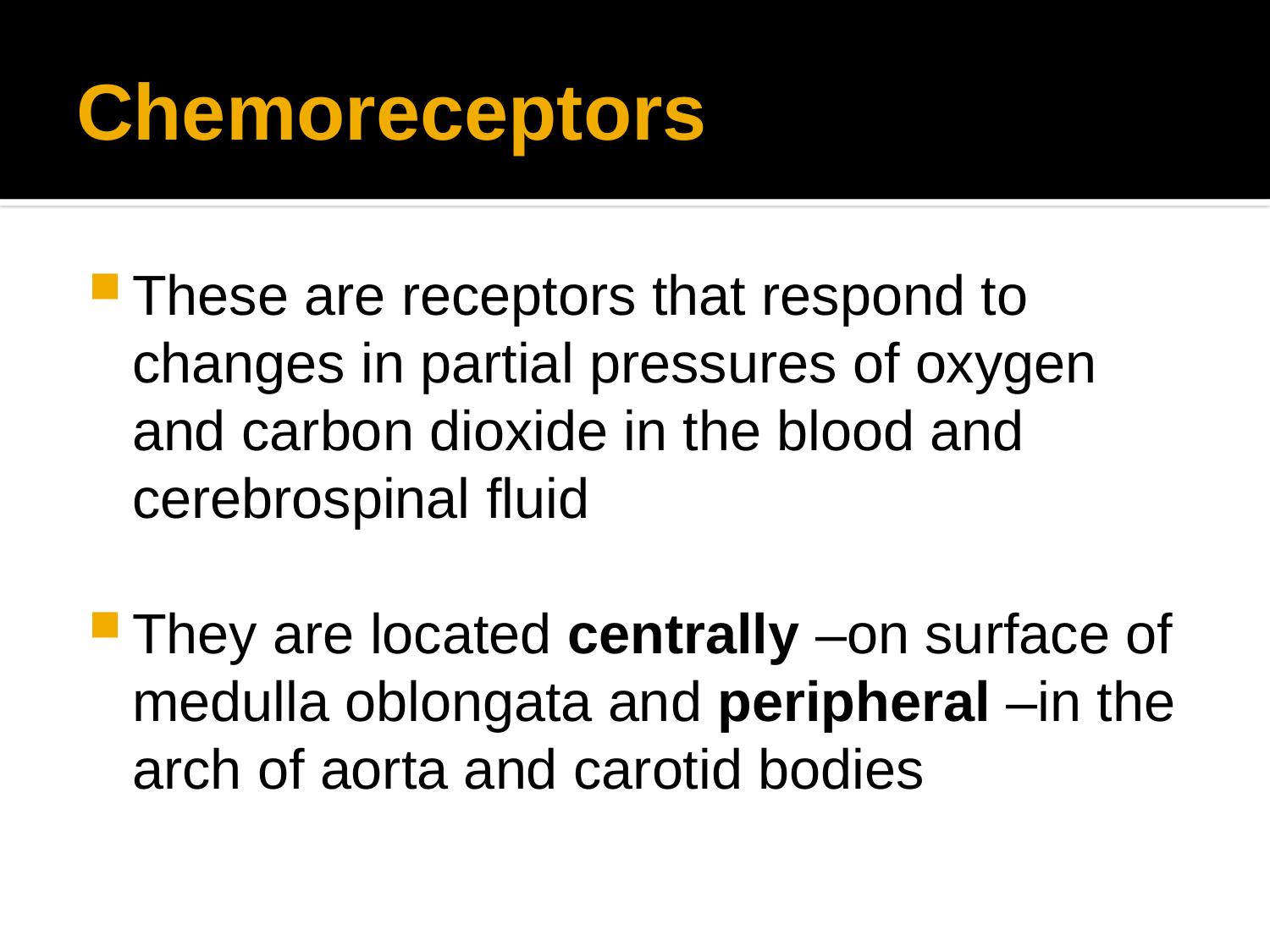

# Chemoreceptors
These are receptors that respond to changes in partial pressures of oxygen and carbon dioxide in the blood and cerebrospinal fluid

They are located centrally –on surface of medulla oblongata and peripheral –in the arch of aorta and carotid bodies